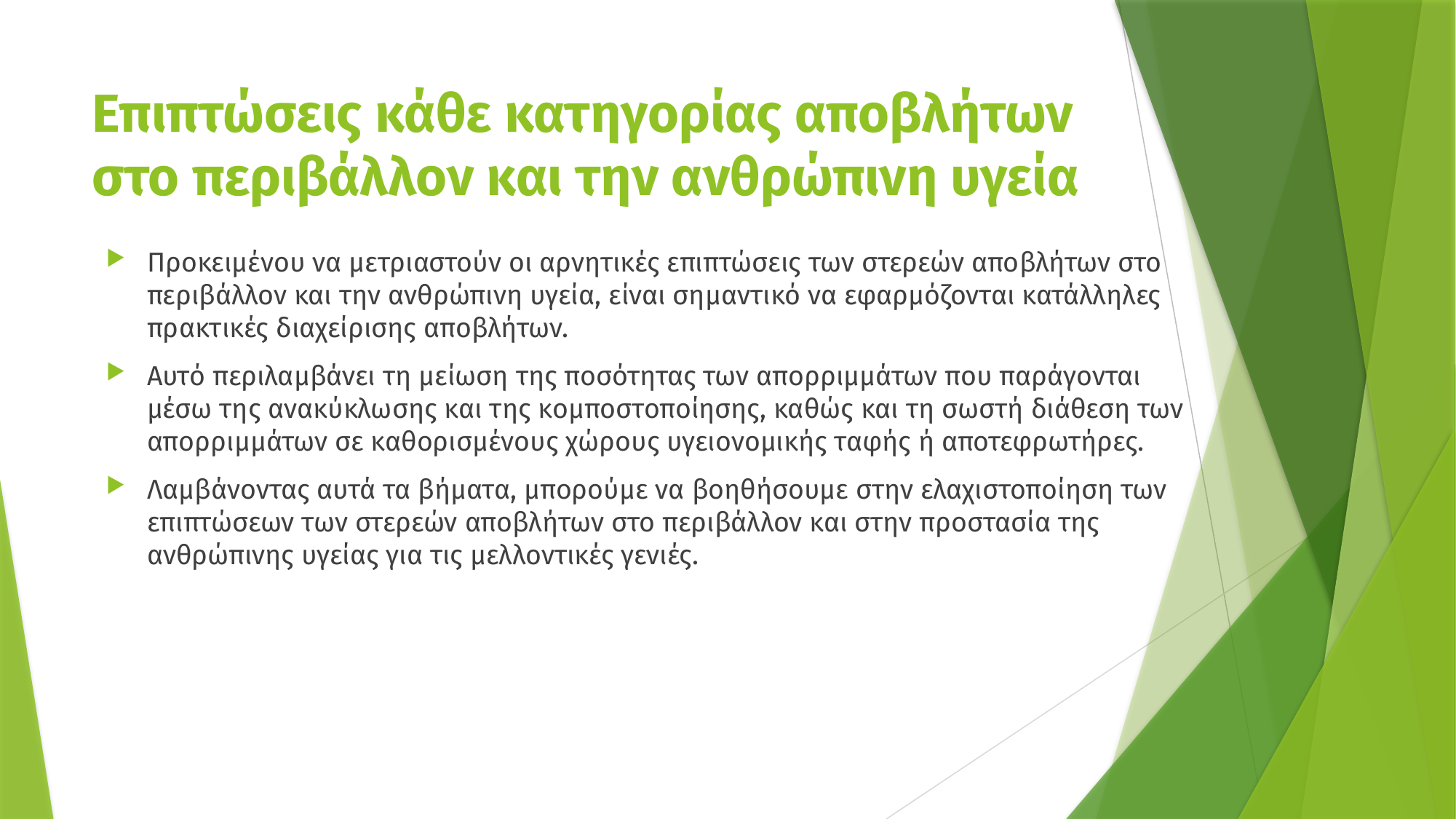

# Επιπτώσεις κάθε κατηγορίας αποβλήτων στο περιβάλλον και την ανθρώπινη υγεία
Προκειμένου να μετριαστούν οι αρνητικές επιπτώσεις των στερεών αποβλήτων στο περιβάλλον και την ανθρώπινη υγεία, είναι σημαντικό να εφαρμόζονται κατάλληλες πρακτικές διαχείρισης αποβλήτων.
Αυτό περιλαμβάνει τη μείωση της ποσότητας των απορριμμάτων που παράγονται μέσω της ανακύκλωσης και της κομποστοποίησης, καθώς και τη σωστή διάθεση των απορριμμάτων σε καθορισμένους χώρους υγειονομικής ταφής ή αποτεφρωτήρες.
Λαμβάνοντας αυτά τα βήματα, μπορούμε να βοηθήσουμε στην ελαχιστοποίηση των επιπτώσεων των στερεών αποβλήτων στο περιβάλλον και στην προστασία της ανθρώπινης υγείας για τις μελλοντικές γενιές.